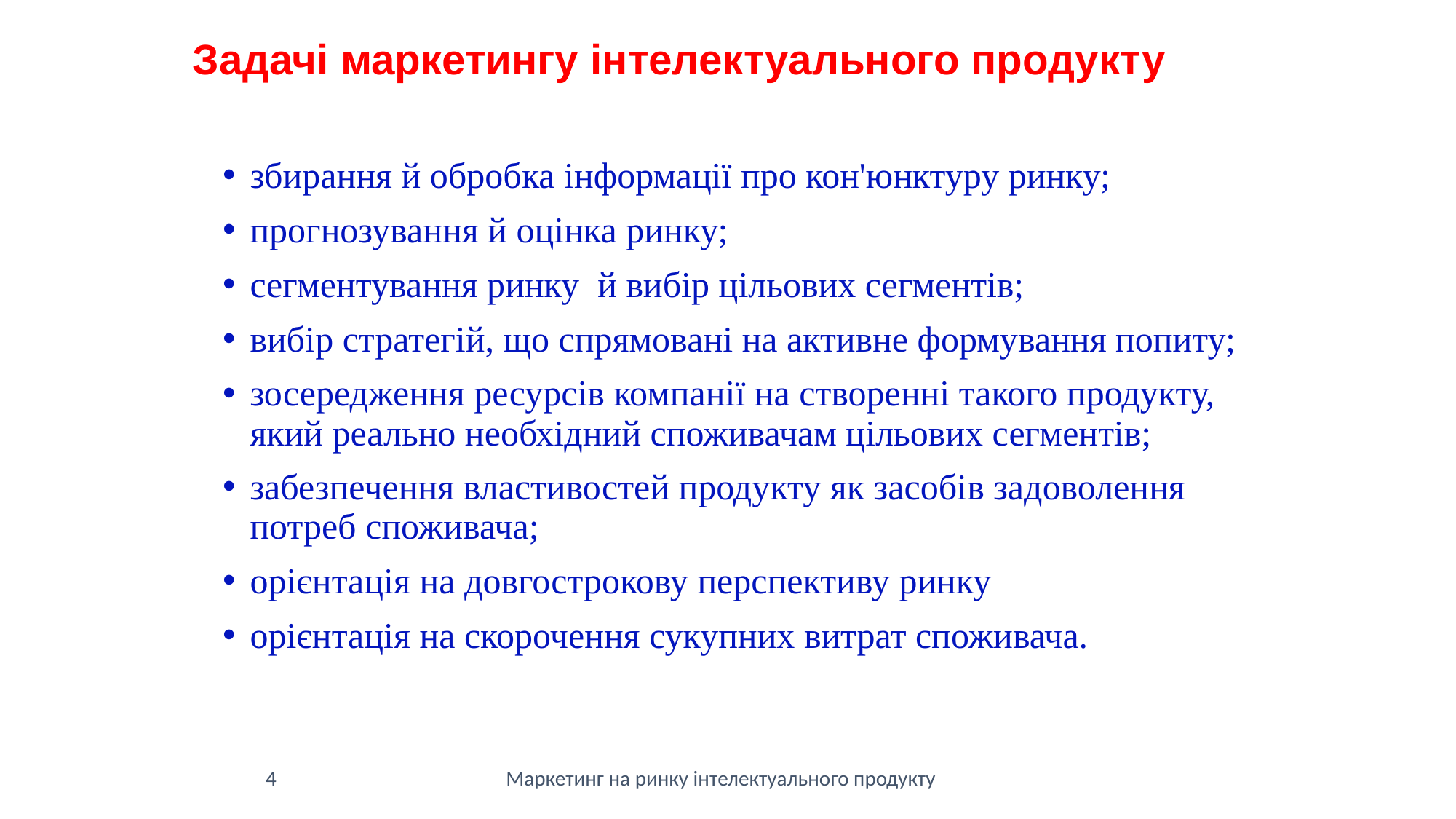

Задачі маркетингу інтелектуального продукту
збирання й обробка інформації про кон'юнктуру ринку;
прогнозування й оцінка ринку;
сегментування ринку  й вибір цільових сегментів;
вибір стратегій, що спрямовані на активне формування попиту;
зосередження ресурсів компанії на створенні такого продукту, який реально необхідний споживачам цільових сегментів;
забезпечення властивостей продукту як засобів задоволення потреб споживача;
орієнтація на довгострокову перспективу ринку
орієнтація на скорочення сукупних витрат споживача.
4
Маркетинг на ринку інтелектуального продукту